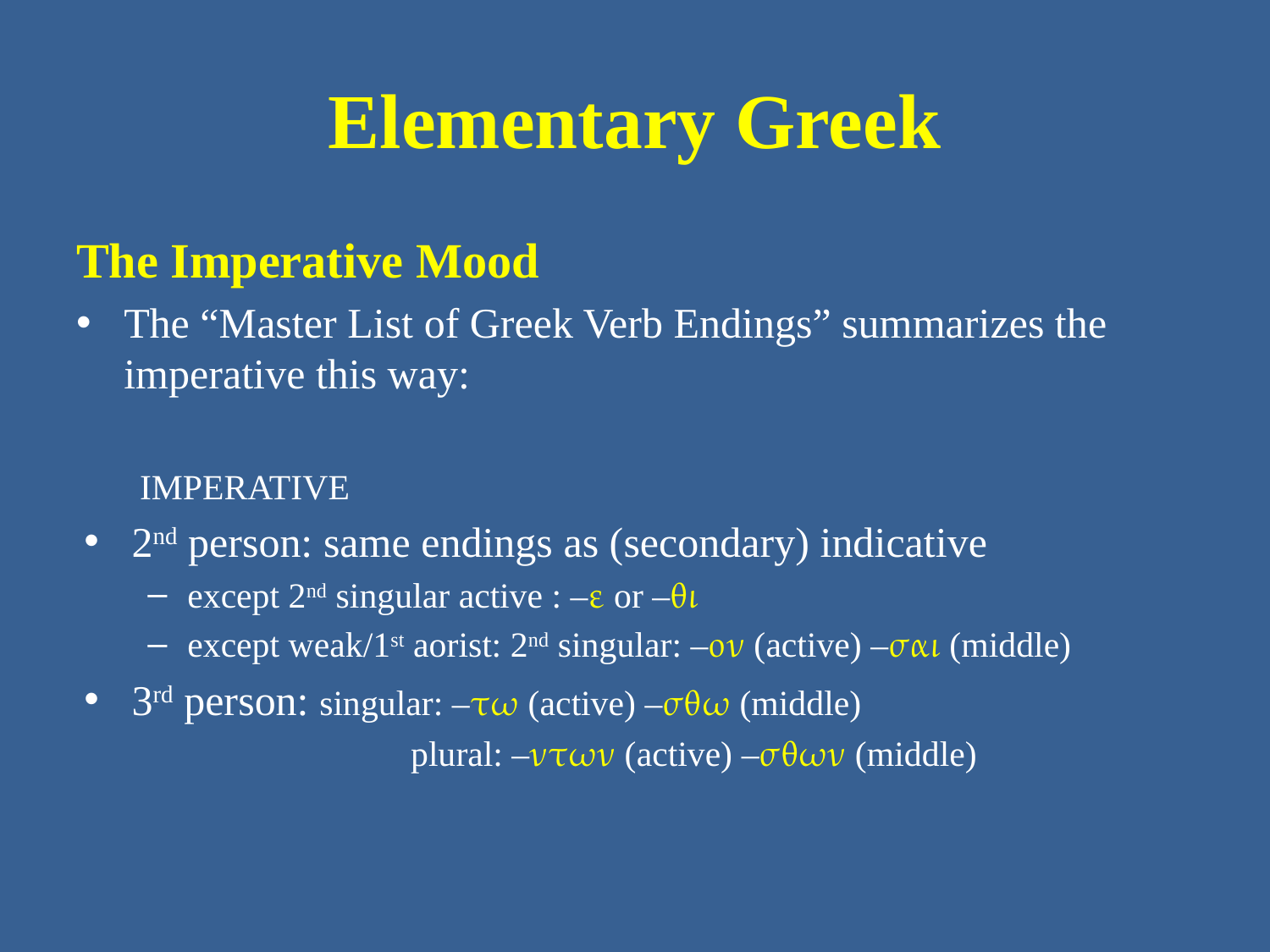

# Elementary Greek
The Imperative Mood
The “Master List of Greek Verb Endings” summarizes the imperative this way:

IMPERATIVE
2nd person: same endings as (secondary) indicative
except 2nd singular active : –ε or –θι
except weak/1st aorist: 2nd singular: –ον (active) –σαι (middle)
3rd person: singular: –τω (active) –σθω (middle)
		 plural: –ντων (active) –σθων (middle)